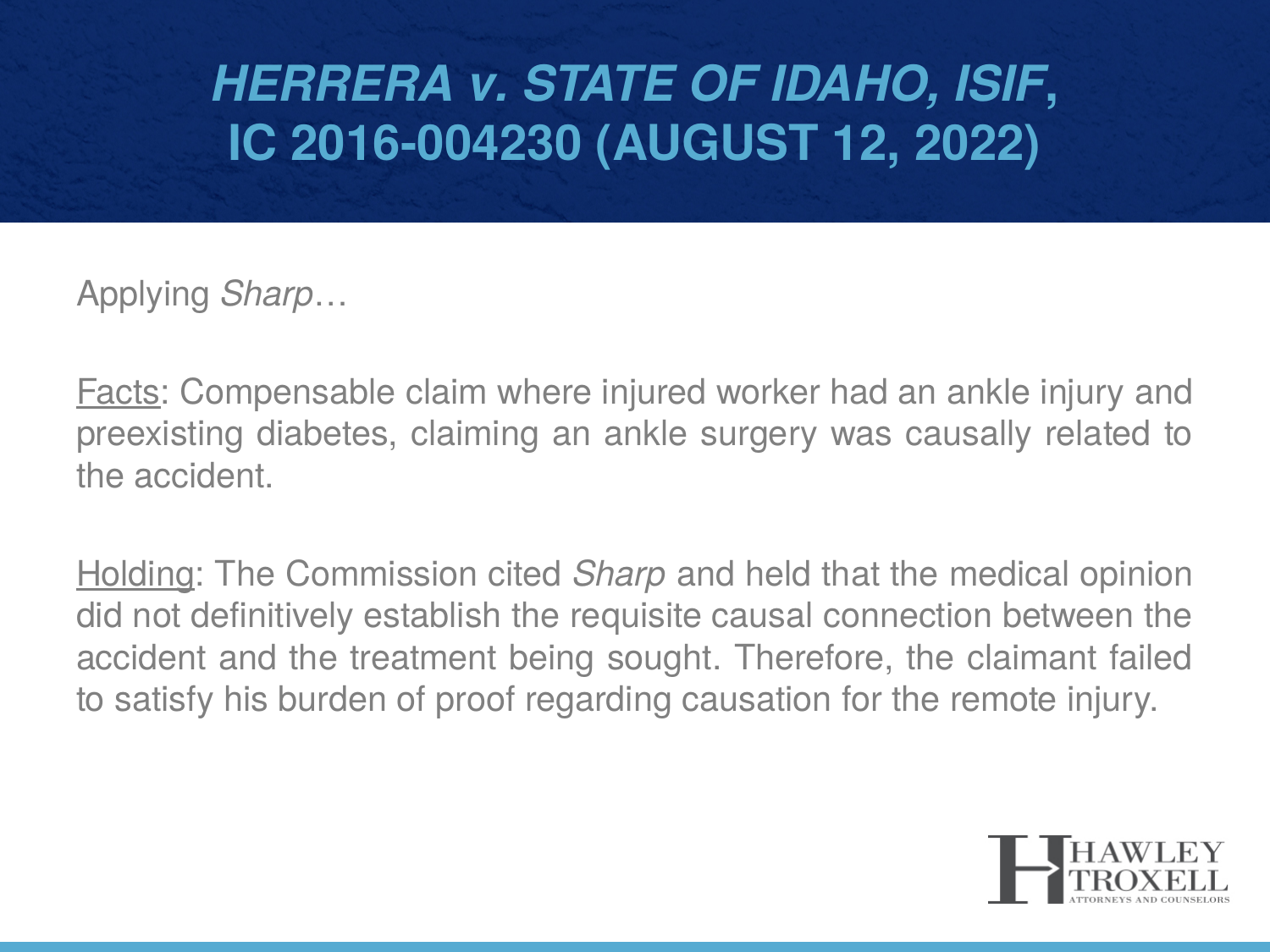

# Herrera v. State of Idaho, ISIF, IC 2016-004230 (August 12, 2022)
Applying Sharp…

Facts: Compensable claim where injured worker had an ankle injury and preexisting diabetes, claiming an ankle surgery was causally related to the accident.

Holding: The Commission cited Sharp and held that the medical opinion did not definitively establish the requisite causal connection between the accident and the treatment being sought. Therefore, the claimant failed to satisfy his burden of proof regarding causation for the remote injury.